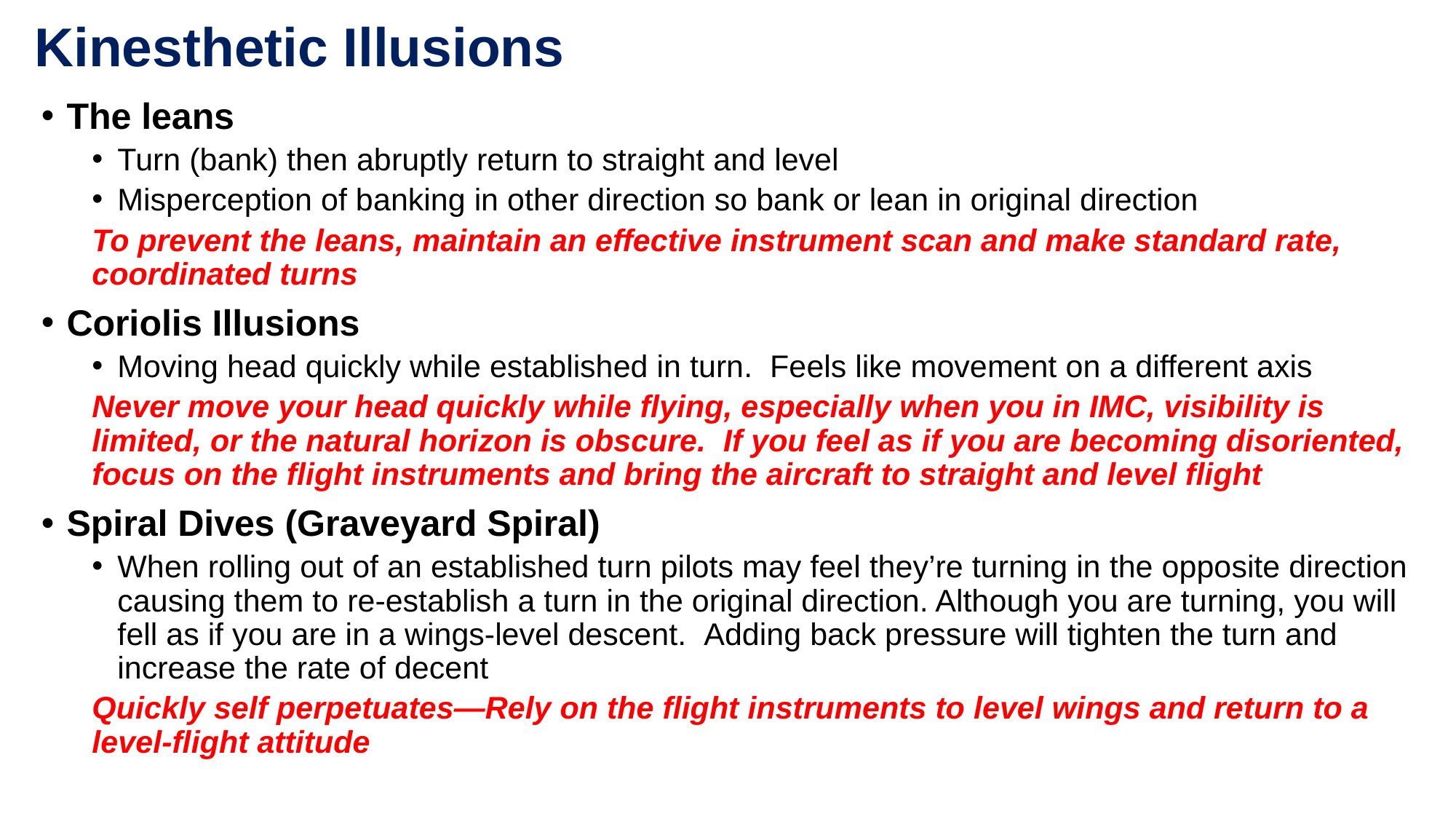

Kinesthetic Illusions
The leans
Turn (bank) then abruptly return to straight and level
Misperception of banking in other direction so bank or lean in original direction
To prevent the leans, maintain an effective instrument scan and make standard rate, coordinated turns
Coriolis Illusions
Moving head quickly while established in turn.  Feels like movement on a different axis
Never move your head quickly while flying, especially when you in IMC, visibility is limited, or the natural horizon is obscure.  If you feel as if you are becoming disoriented, focus on the flight instruments and bring the aircraft to straight and level flight
Spiral Dives (Graveyard Spiral)
When rolling out of an established turn pilots may feel they’re turning in the opposite direction causing them to re-establish a turn in the original direction. Although you are turning, you will fell as if you are in a wings-level descent.  Adding back pressure will tighten the turn and increase the rate of decent
Quickly self perpetuates—Rely on the flight instruments to level wings and return to a level-flight attitude